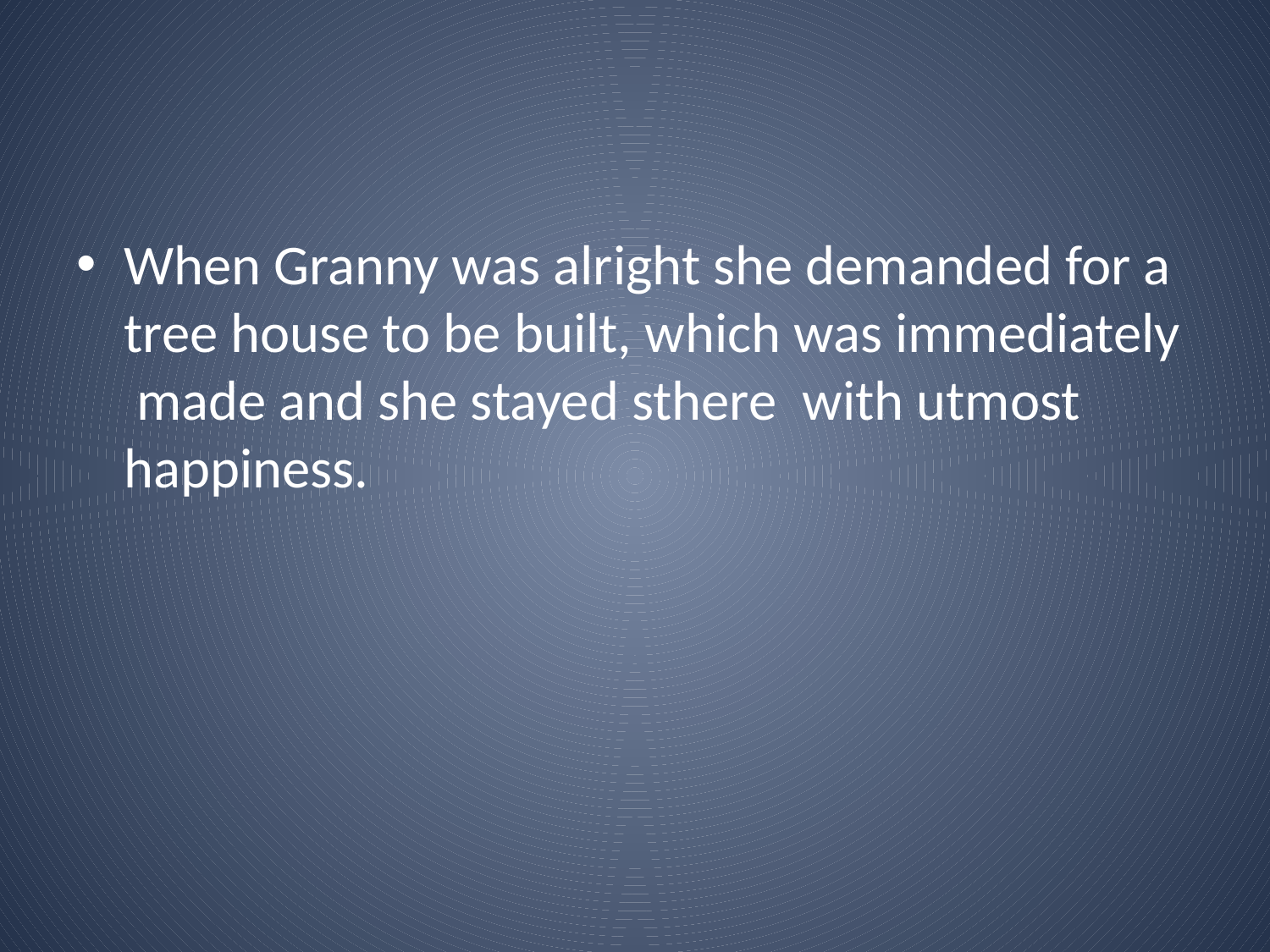

#
When Granny was alright she demanded for a tree house to be built, which was immediately  made and she stayed sthere  with utmost happiness.